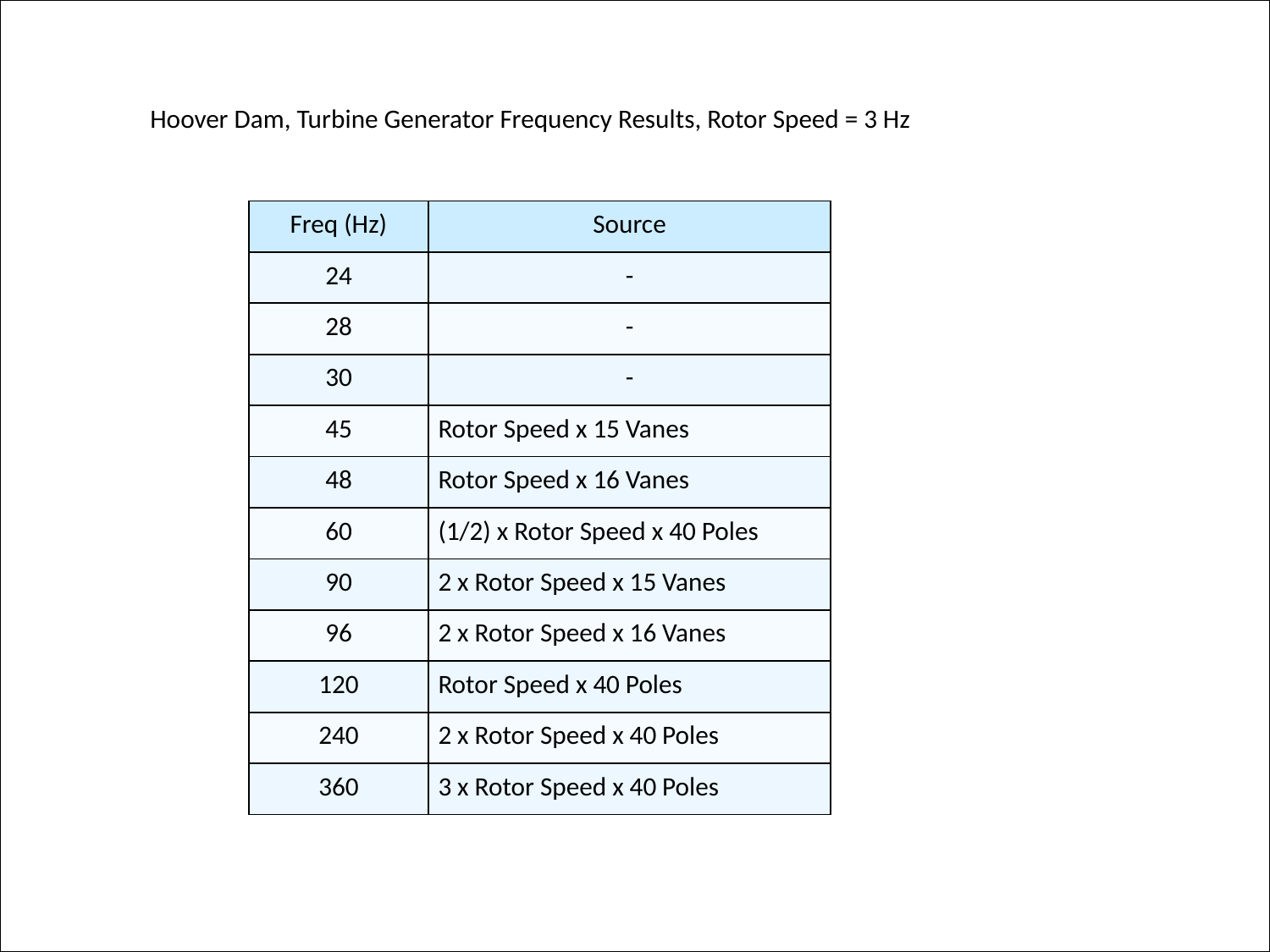

Hoover Dam, Turbine Generator Frequency Results, Rotor Speed = 3 Hz
| Freq (Hz) | Source |
| --- | --- |
| 24 | - |
| 28 | - |
| 30 | - |
| 45 | Rotor Speed x 15 Vanes |
| 48 | Rotor Speed x 16 Vanes |
| 60 | (1/2) x Rotor Speed x 40 Poles |
| 90 | 2 x Rotor Speed x 15 Vanes |
| 96 | 2 x Rotor Speed x 16 Vanes |
| 120 | Rotor Speed x 40 Poles |
| 240 | 2 x Rotor Speed x 40 Poles |
| 360 | 3 x Rotor Speed x 40 Poles |